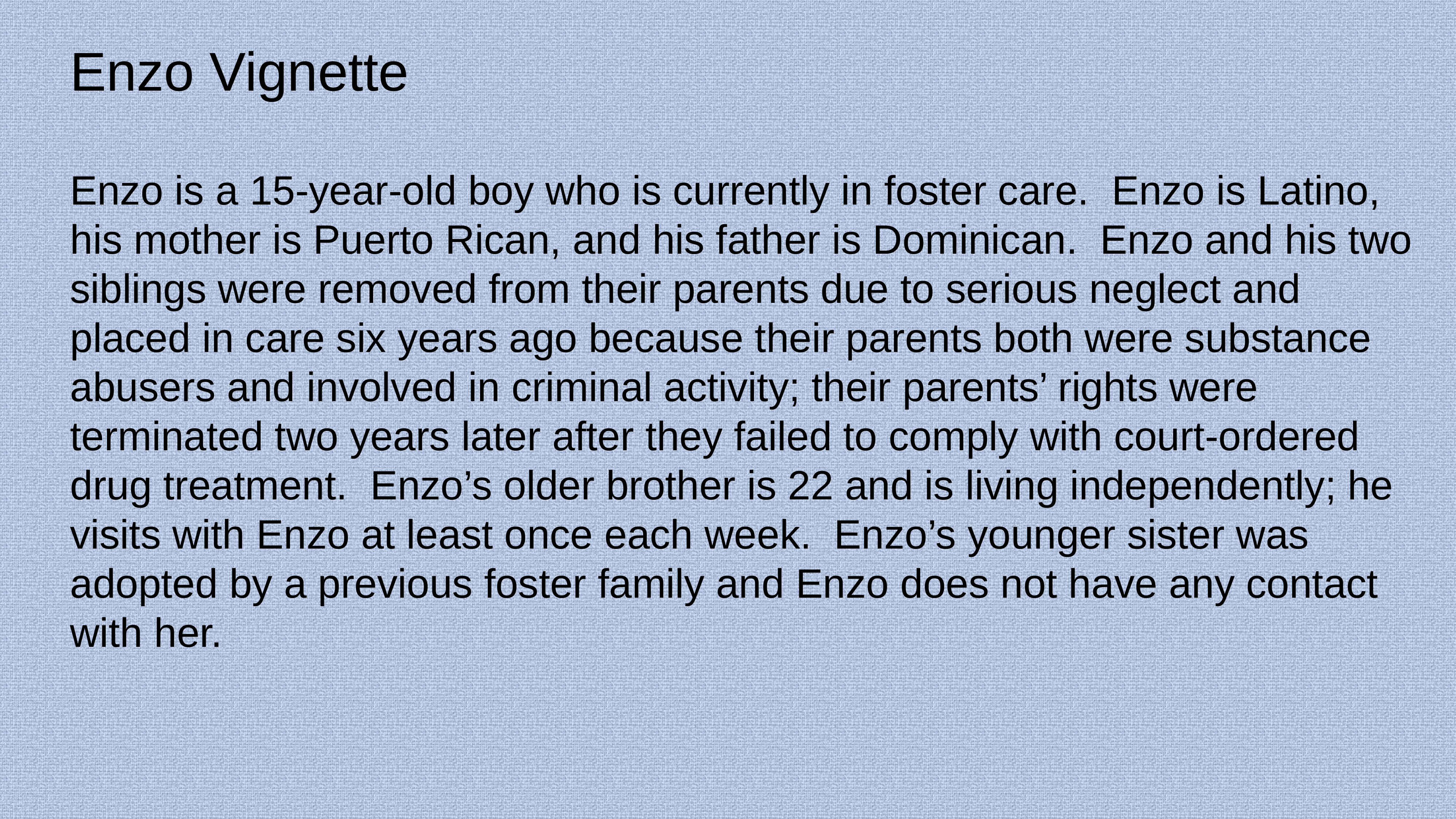

Enzo Vignette
Enzo is a 15-year-old boy who is currently in foster care.  Enzo is Latino, his mother is Puerto Rican, and his father is Dominican.  Enzo and his two siblings were removed from their parents due to serious neglect and placed in care six years ago because their parents both were substance abusers and involved in criminal activity; their parents’ rights were terminated two years later after they failed to comply with court-ordered drug treatment.  Enzo’s older brother is 22 and is living independently; he visits with Enzo at least once each week.  Enzo’s younger sister was adopted by a previous foster family and Enzo does not have any contact with her.